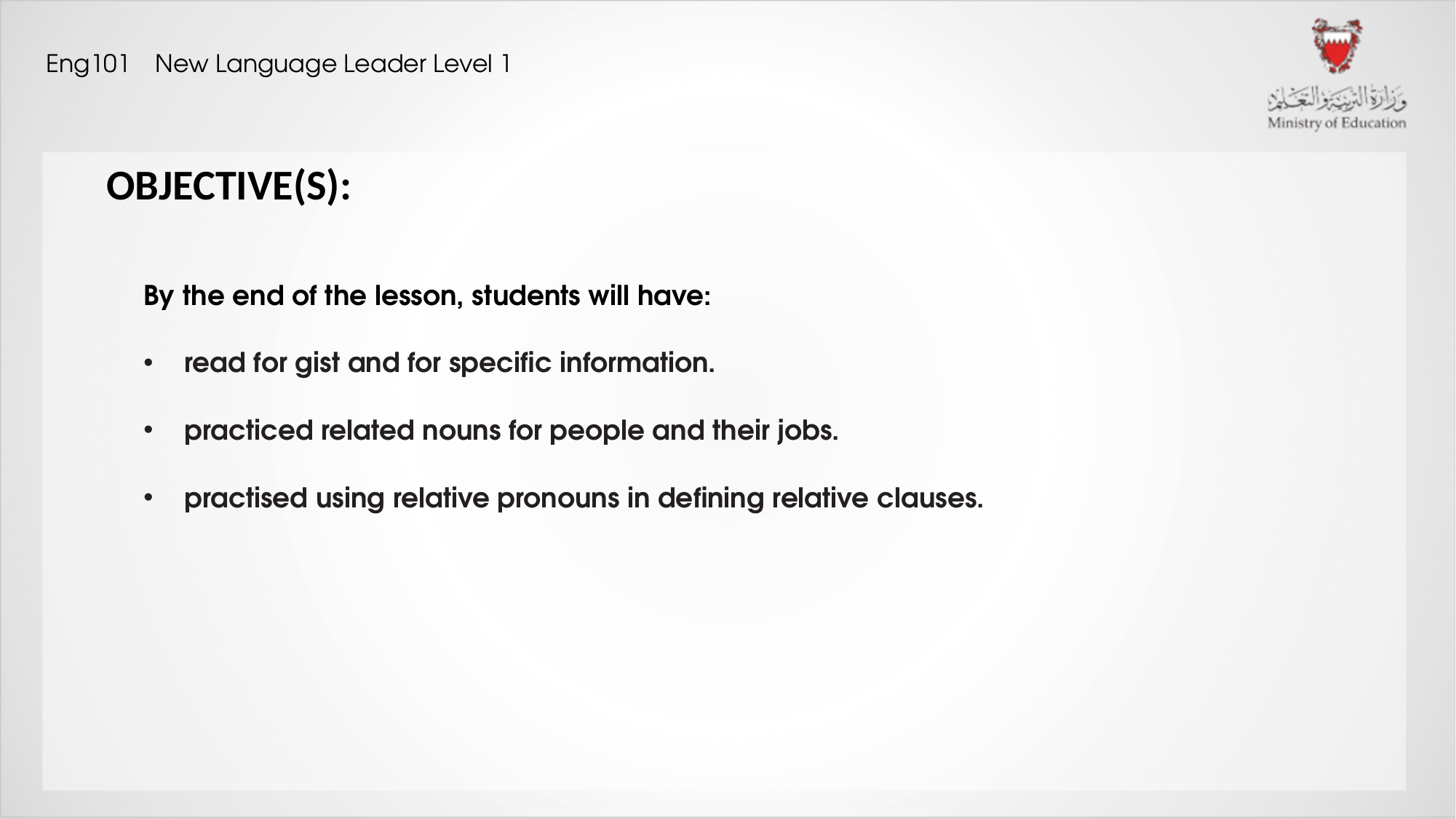

Eng101 	New Language Leader Level 1
OBJECTIVE(S):
By the end of the lesson, students will have:
read for gist and for specific information.
practiced related nouns for people and their jobs.
practised using relative pronouns in defining relative clauses.